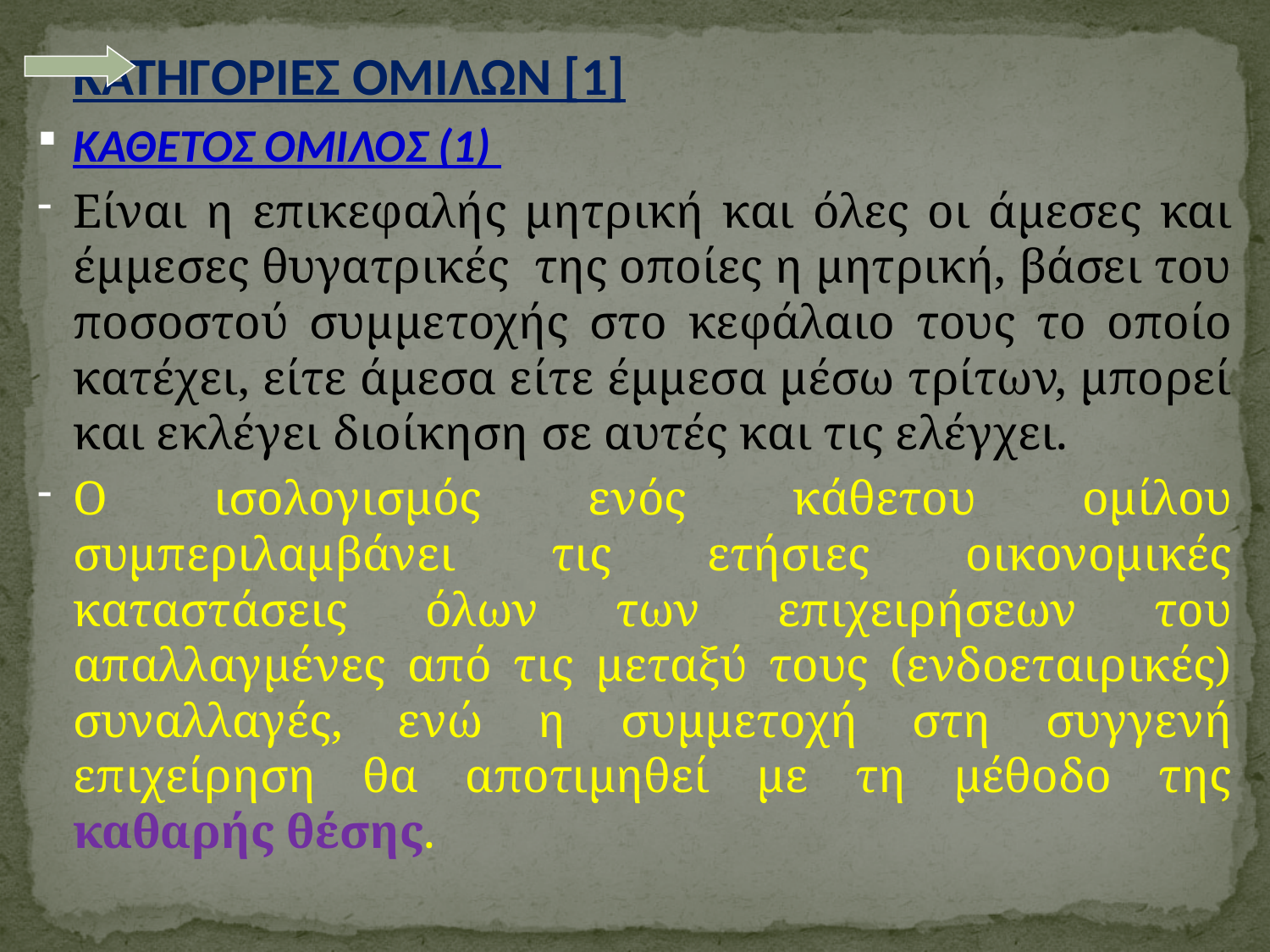

ΚΑΤΗΓΟΡΙΕΣ ΟΜΙΛΩΝ [1]
ΚΑΘΕΤΟΣ ΟΜΙΛΟΣ (1)
Είναι η επικεφαλής μητρική και όλες οι άμεσες και έμμεσες θυγατρικές  της οποίες η μητρική, βάσει του ποσοστού συμμετοχής στο κεφάλαιο τους το οποίο κατέχει, είτε άμεσα είτε έμμεσα μέσω τρίτων, μπορεί και εκλέγει διοίκηση σε αυτές και τις ελέγχει.
Ο ισολογισμός ενός κάθετου ομίλου συμπεριλαμβάνει τις ετήσιες οικονομικές καταστάσεις όλων των επιχειρήσεων του απαλλαγμένες από τις μεταξύ τους (ενδοεταιρικές) συναλλαγές, ενώ η συμμετοχή στη συγγενή επιχείρηση θα αποτιμηθεί με τη μέθοδο της καθαρής θέσης.